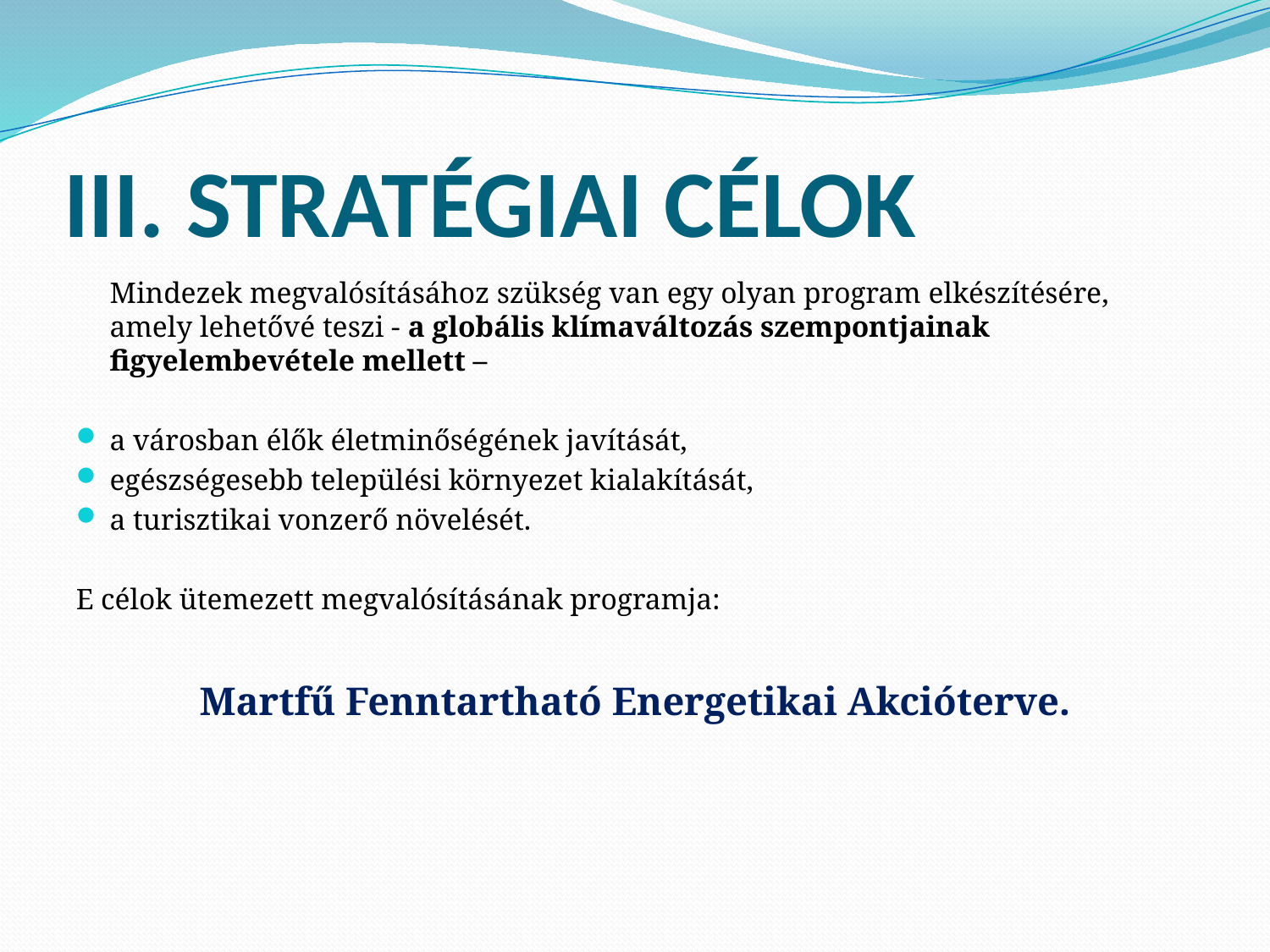

# III. STRATÉGIAI CÉLOK
	Mindezek megvalósításához szükség van egy olyan program elkészítésére, amely lehetővé teszi - a globális klímaváltozás szempontjainak figyelembevétele mellett –

a városban élők életminőségének javítását,
egészségesebb települési környezet kialakítását,
a turisztikai vonzerő növelését.

E célok ütemezett megvalósításának programja:

Martfű Fenntartható Energetikai Akcióterve.